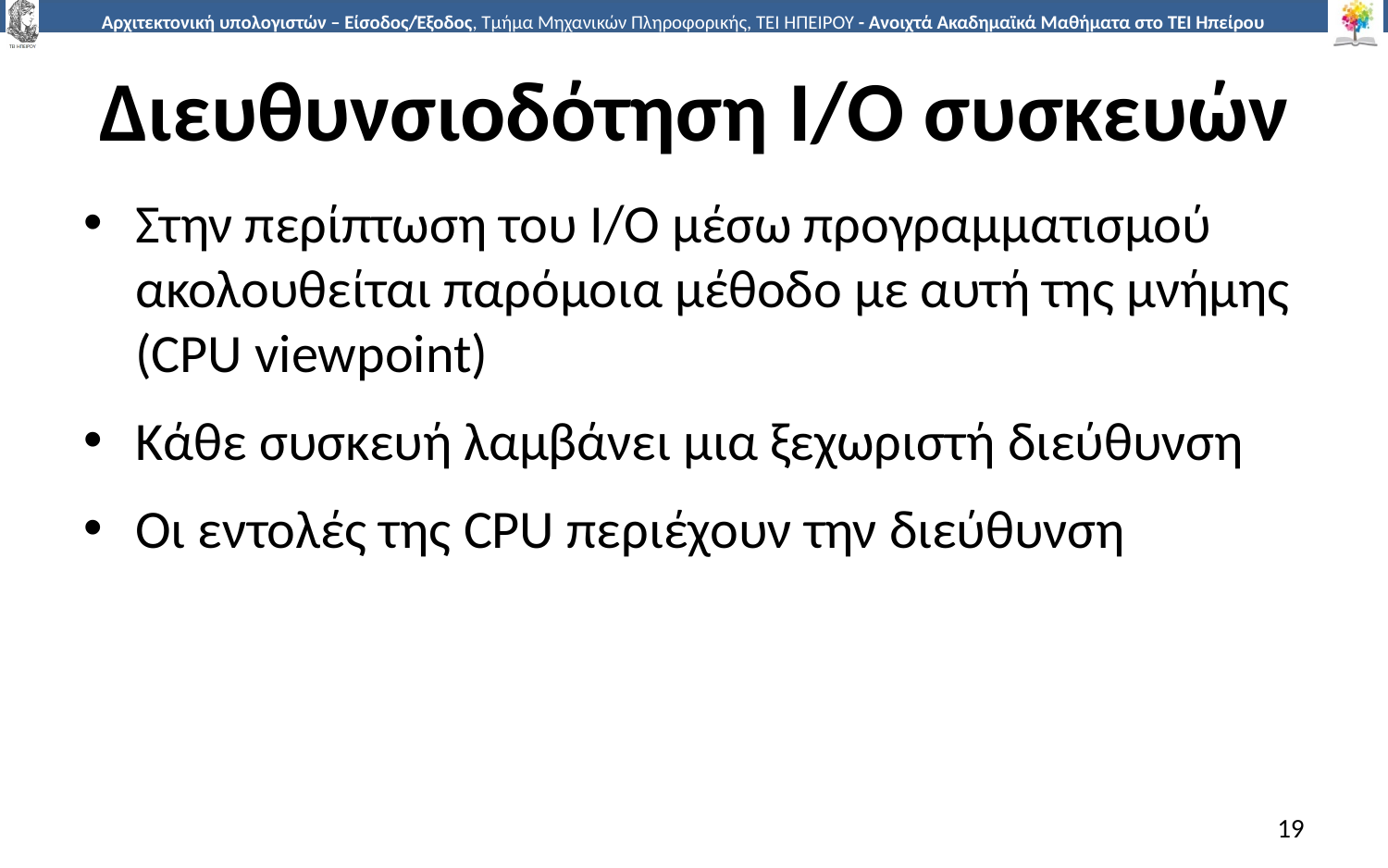

# Διευθυνσιοδότηση I/O συσκευών
Στην περίπτωση του I/O μέσω προγραμματισμού ακολουθείται παρόμοια μέθοδο με αυτή της μνήμης  (CPU viewpoint)
Κάθε συσκευή λαμβάνει μια ξεχωριστή διεύθυνση
Οι εντολές της CPU περιέχουν την διεύθυνση
19